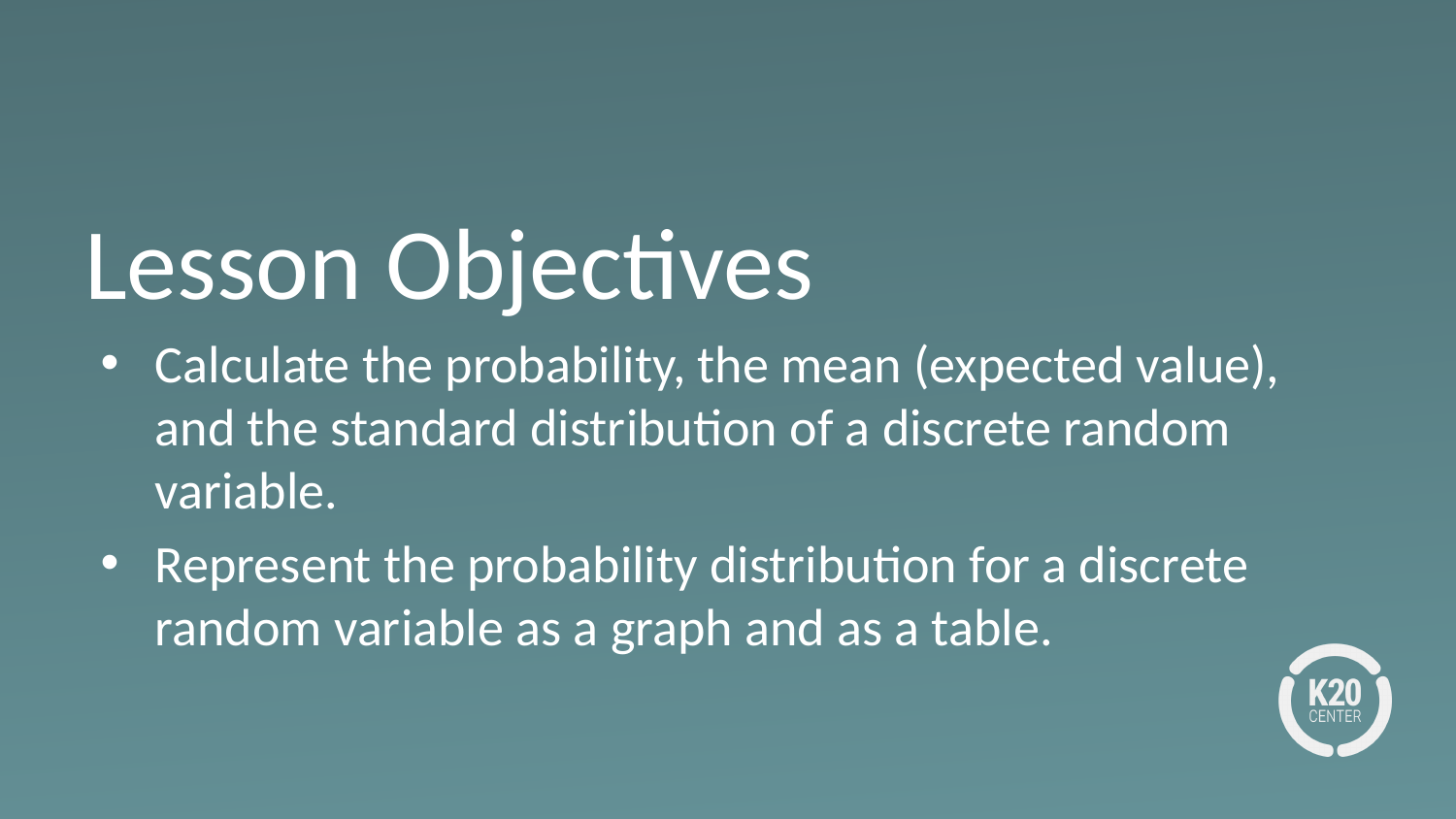

# Lesson Objectives
Calculate the probability, the mean (expected value), and the standard distribution of a discrete random variable.
Represent the probability distribution for a discrete random variable as a graph and as a table.